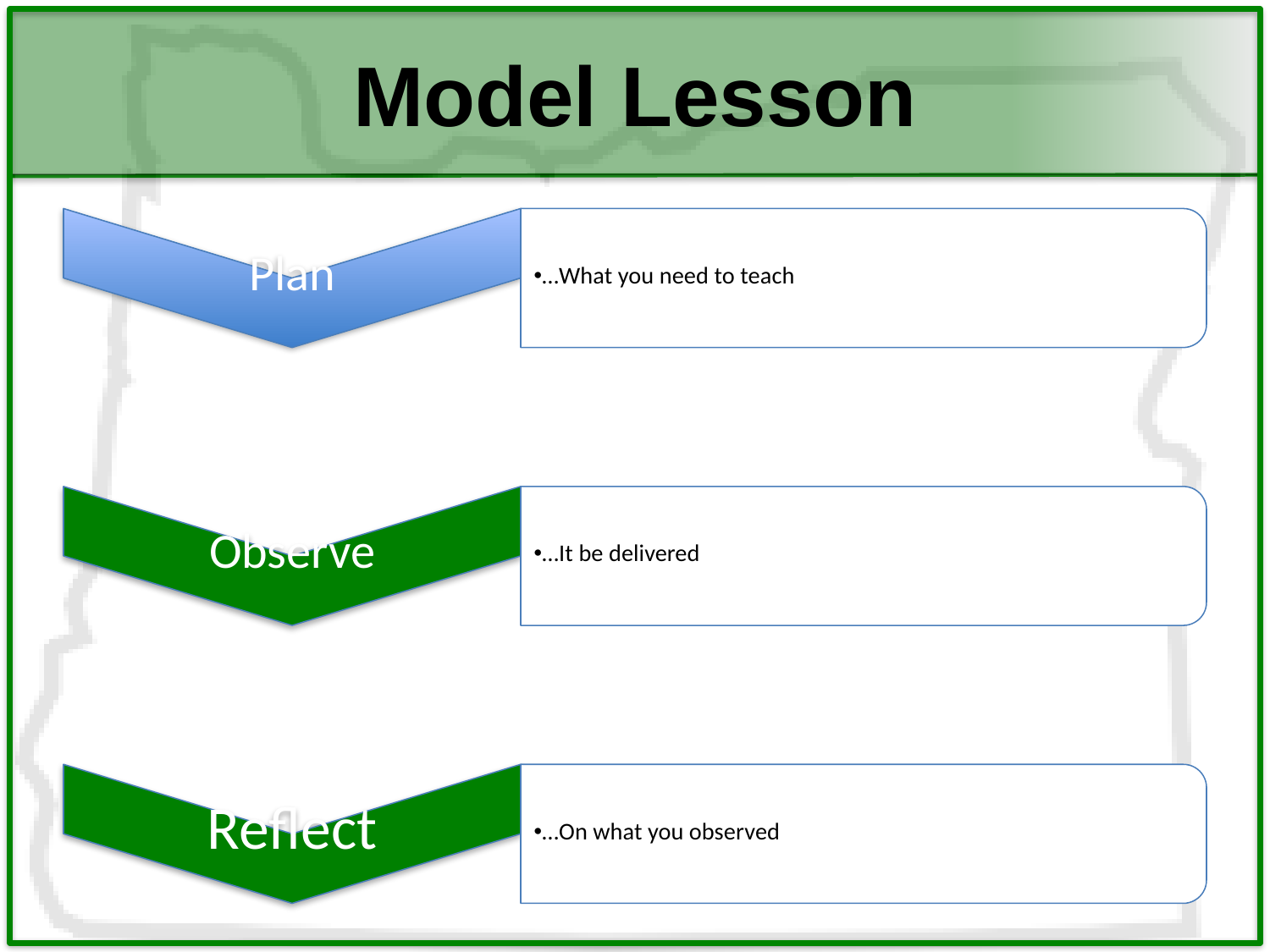

# Model Lesson
Plan
…What you need to teach
Observe
…It be delivered
Reflect
…On what you observed